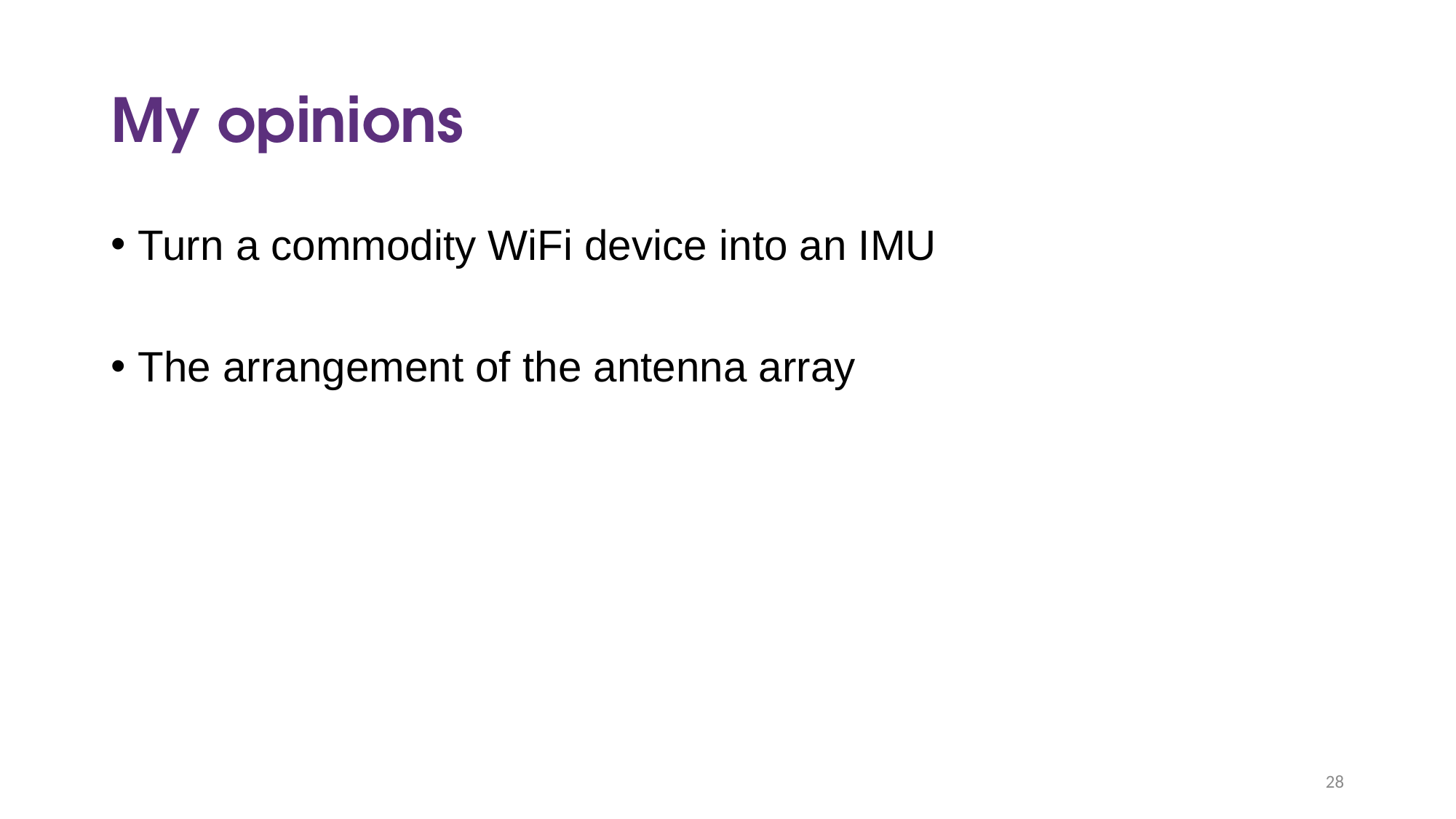

# My opinions
Turn a commodity WiFi device into an IMU

The arrangement of the antenna array
28